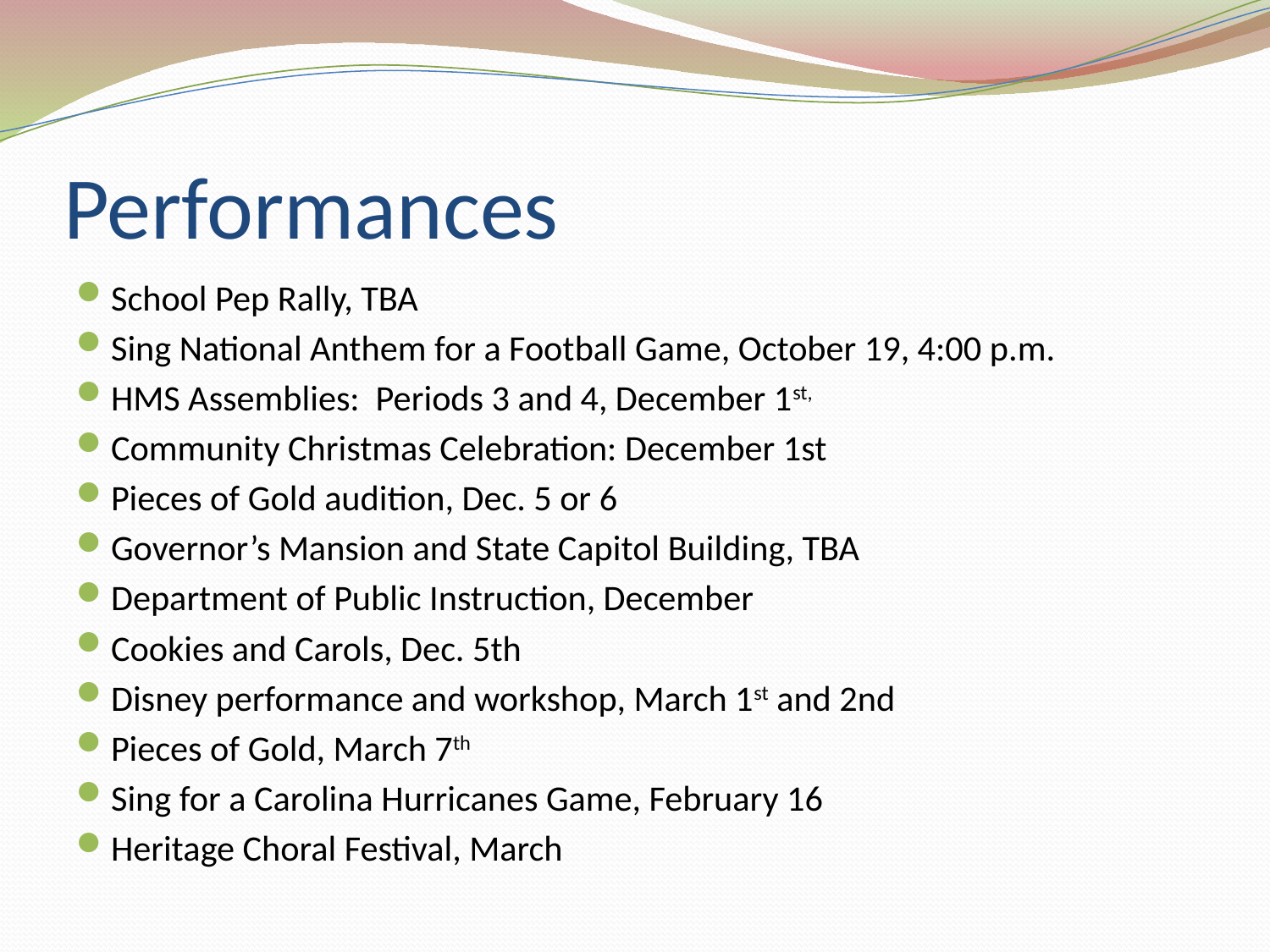

# Performances
School Pep Rally, TBA
Sing National Anthem for a Football Game, October 19, 4:00 p.m.
HMS Assemblies:  Periods 3 and 4, December 1st,
Community Christmas Celebration: December 1st
Pieces of Gold audition, Dec. 5 or 6
Governor’s Mansion and State Capitol Building, TBA
Department of Public Instruction, December
Cookies and Carols, Dec. 5th
Disney performance and workshop, March 1st and 2nd
Pieces of Gold, March 7th
Sing for a Carolina Hurricanes Game, February 16
Heritage Choral Festival, March